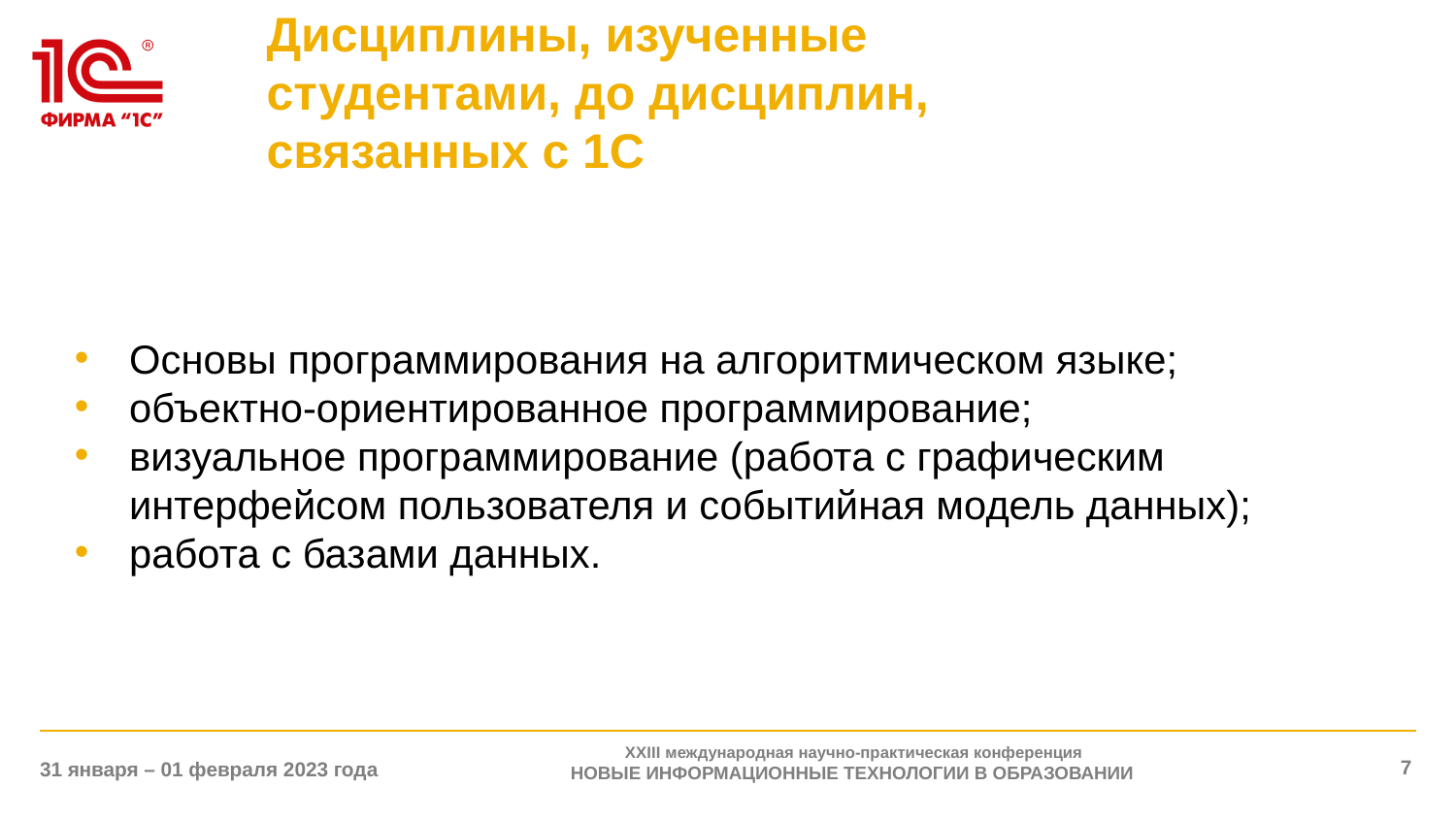

# Дисциплины, изученные студентами, до дисциплин, связанных с 1С

Основы программирования на алгоритмическом языке;
объектно-ориентированное программирование;
визуальное программирование (работа с графическим интерфейсом пользователя и событийная модель данных);
работа с базами данных.

XXIII международная научно-практическая конференция
НОВЫЕ ИНФОРМАЦИОННЫЕ ТЕХНОЛОГИИ В ОБРАЗОВАНИИ
7
31 января – 01 февраля 2023 года